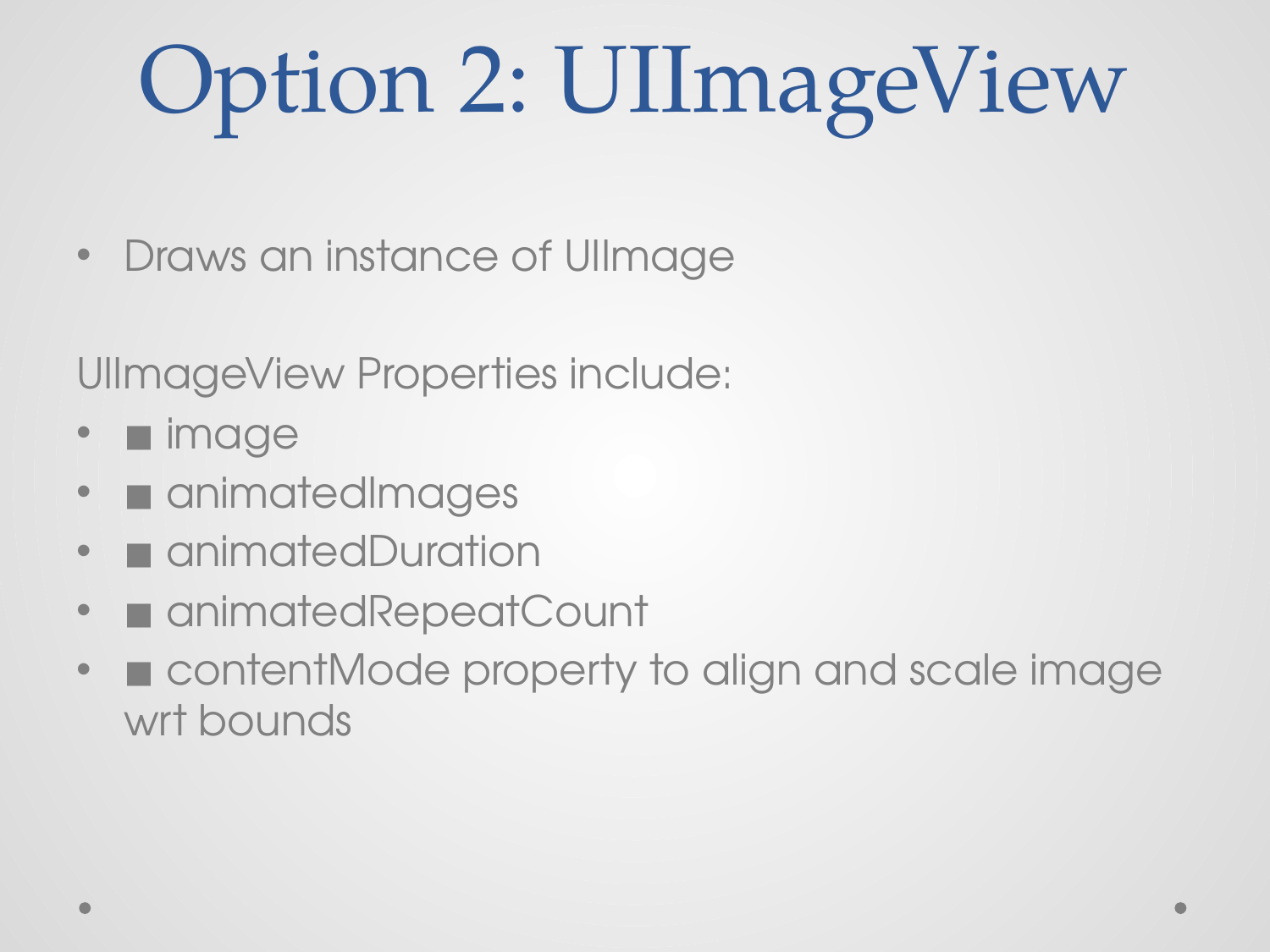

# Option 2: UIImageView
Draws an instance of UIImage

UIImageView Properties include:
■ image
■ animatedImages
■ animatedDuration
■ animatedRepeatCount
■ contentMode property to align and scale image wrt bounds